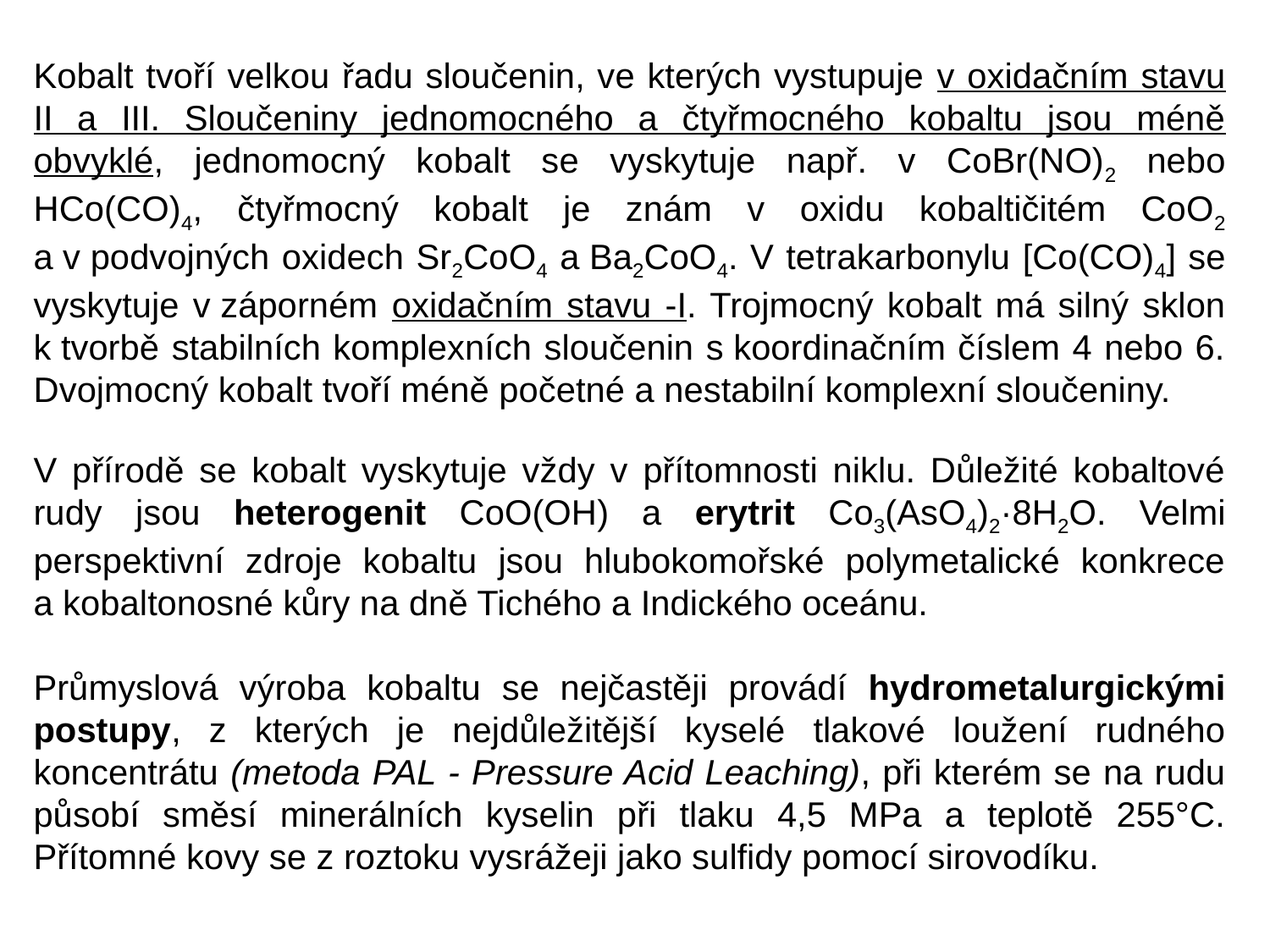

Kobalt tvoří velkou řadu sloučenin, ve kterých vystupuje v oxidačním stavu II a III. Sloučeniny jednomocného a čtyřmocného kobaltu jsou méně obvyklé, jednomocný kobalt se vyskytuje např. v CoBr(NO)2 nebo HCo(CO)4, čtyřmocný kobalt je znám v oxidu kobaltičitém CoO2 a v podvojných oxidech Sr2CoO4 a Ba2CoO4. V tetrakarbonylu [Co(CO)4] se vyskytuje v záporném oxidačním stavu -I. Trojmocný kobalt má silný sklon k tvorbě stabilních komplexních sloučenin s koordinačním číslem 4 nebo 6. Dvojmocný kobalt tvoří méně početné a nestabilní komplexní sloučeniny.

V přírodě se kobalt vyskytuje vždy v přítomnosti niklu. Důležité kobaltové rudy jsou heterogenit CoO(OH) a erytrit Co3(AsO4)2·8H2O. Velmi perspektivní zdroje kobaltu jsou hlubokomořské polymetalické konkrece a kobaltonosné kůry na dně Tichého a Indického oceánu.

Průmyslová výroba kobaltu se nejčastěji provádí hydrometalurgickými postupy, z kterých je nejdůležitější kyselé tlakové loužení rudného koncentrátu (metoda PAL - Pressure Acid Leaching), při kterém se na rudu působí směsí minerálních kyselin při tlaku 4,5 MPa a teplotě 255°C. Přítomné kovy se z roztoku vysrážeji jako sulfidy pomocí sirovodíku.